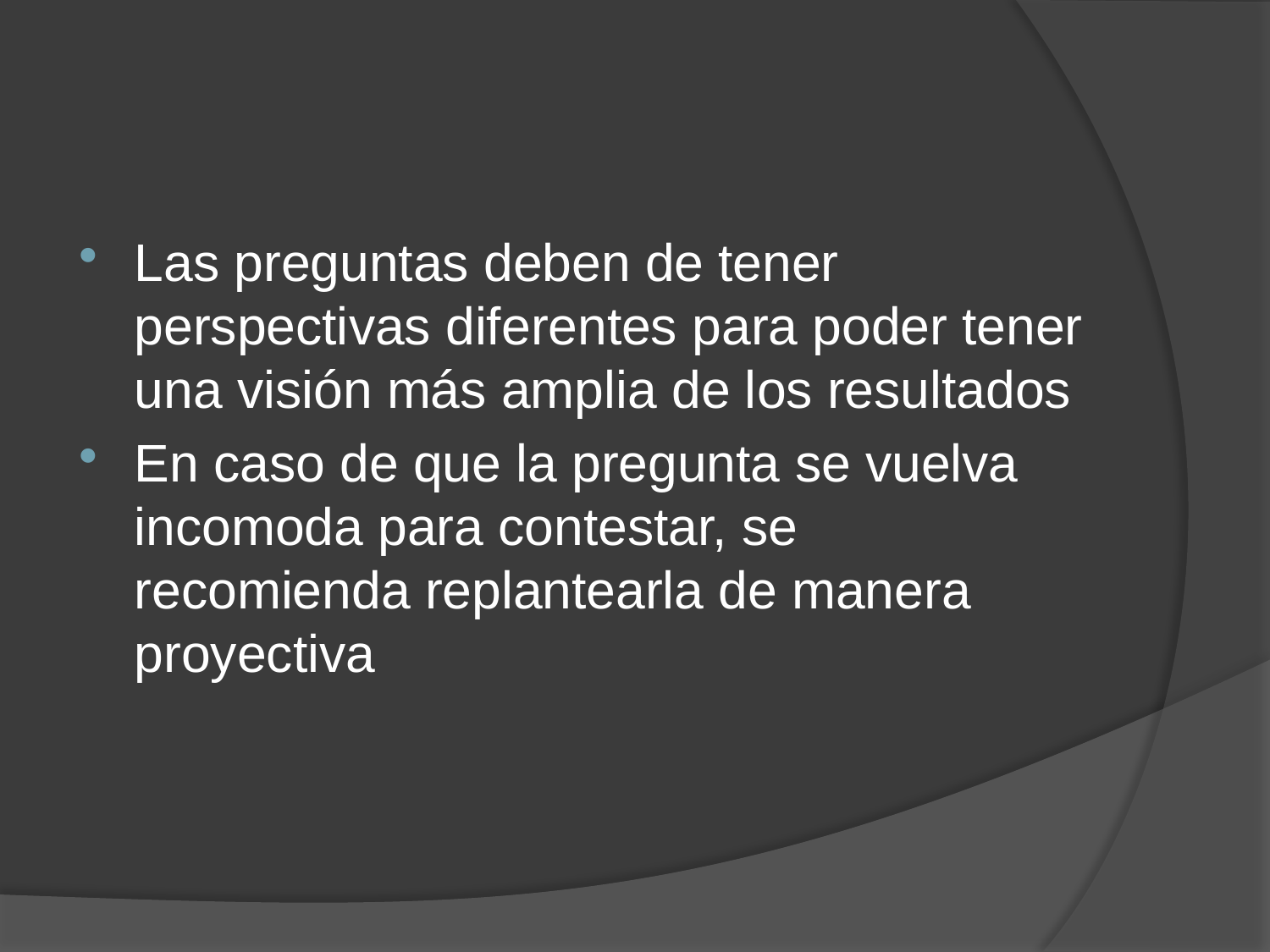

Las preguntas deben de tener perspectivas diferentes para poder tener una visión más amplia de los resultados
En caso de que la pregunta se vuelva incomoda para contestar, se recomienda replantearla de manera proyectiva